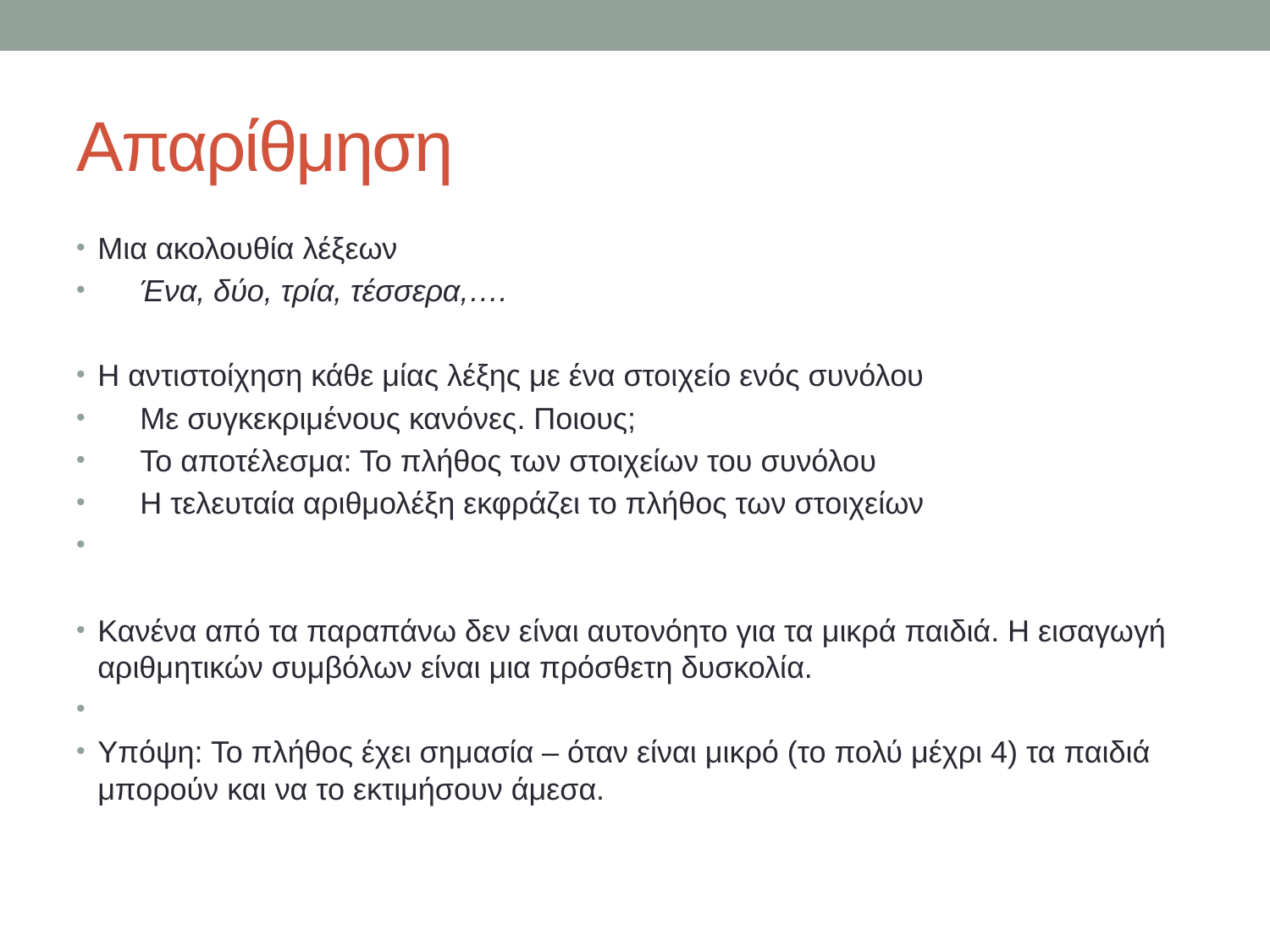

# Aπαρίθμηση
Μια ακολουθία λέξεων
     Ένα, δύο, τρία, τέσσερα,….

Η αντιστοίχηση κάθε μίας λέξης με ένα στοιχείο ενός συνόλου
     Με συγκεκριμένους κανόνες. Ποιους;
     Το αποτέλεσμα: Το πλήθος των στοιχείων του συνόλου
     Η τελευταία αριθμολέξη εκφράζει το πλήθος των στοιχείων

Κανένα από τα παραπάνω δεν είναι αυτονόητο για τα μικρά παιδιά. Η εισαγωγή αριθμητικών συμβόλων είναι μια πρόσθετη δυσκολία.

Υπόψη: Το πλήθος έχει σημασία – όταν είναι μικρό (το πολύ μέχρι 4) τα παιδιά μπορούν και να το εκτιμήσουν άμεσα.